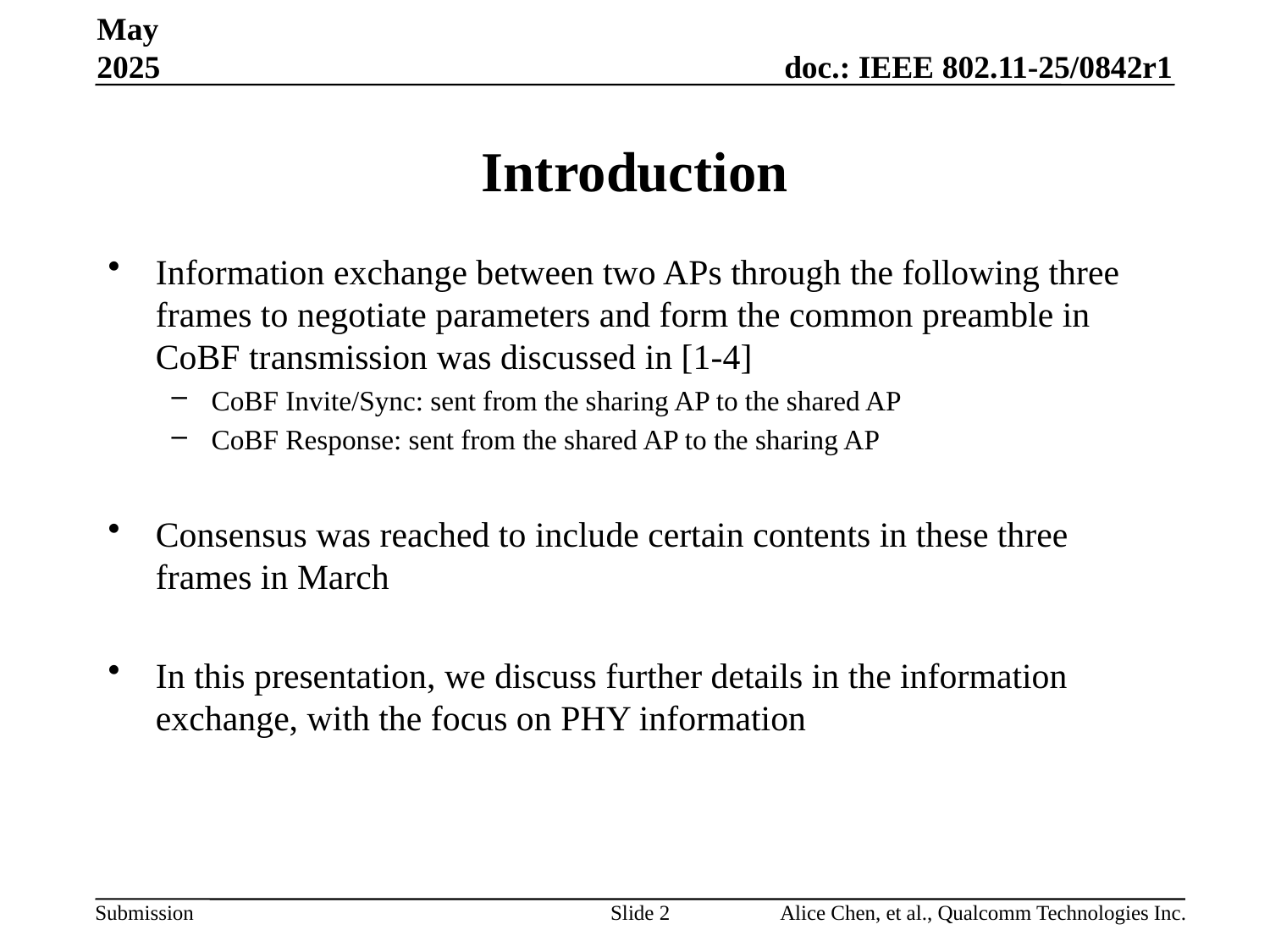

May 2025
# Introduction
Information exchange between two APs through the following three frames to negotiate parameters and form the common preamble in CoBF transmission was discussed in [1-4]
CoBF Invite/Sync: sent from the sharing AP to the shared AP
CoBF Response: sent from the shared AP to the sharing AP

Consensus was reached to include certain contents in these three frames in March

In this presentation, we discuss further details in the information exchange, with the focus on PHY information

Slide 2
Alice Chen, et al., Qualcomm Technologies Inc.